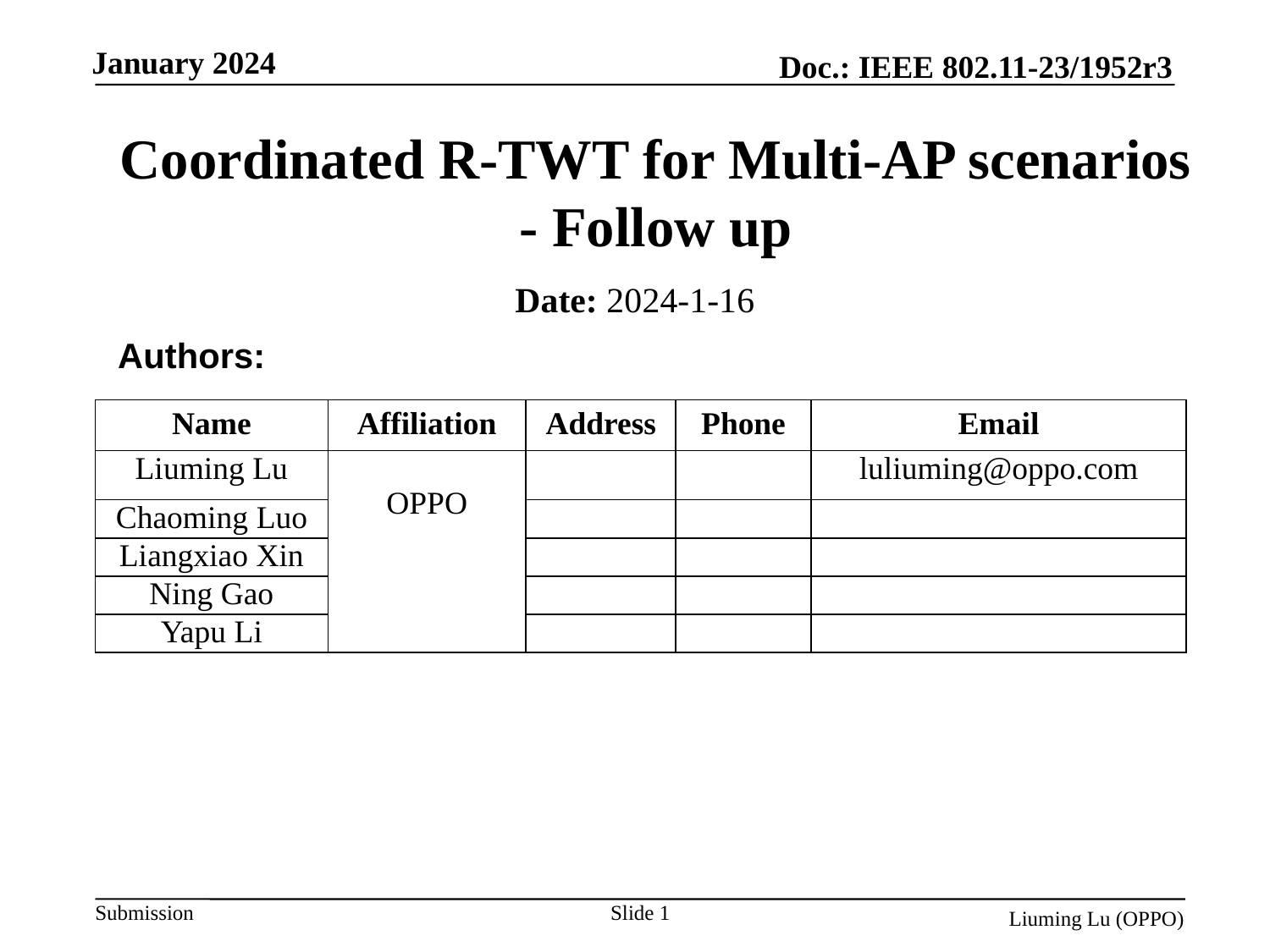

# Coordinated R-TWT for Multi-AP scenarios - Follow up
Date: 2024-1-16
 Authors:
| Name | Affiliation | Address | Phone | Email |
| --- | --- | --- | --- | --- |
| Liuming Lu | OPPO |  |  | luliuming@oppo.com |
| Chaoming Luo |  |  |  |  |
| Liangxiao Xin |  |  |  |  |
| Ning Gao |  |  |  |  |
| Yapu Li |  |  |  |  |
Slide 1
Liuming Lu (OPPO)